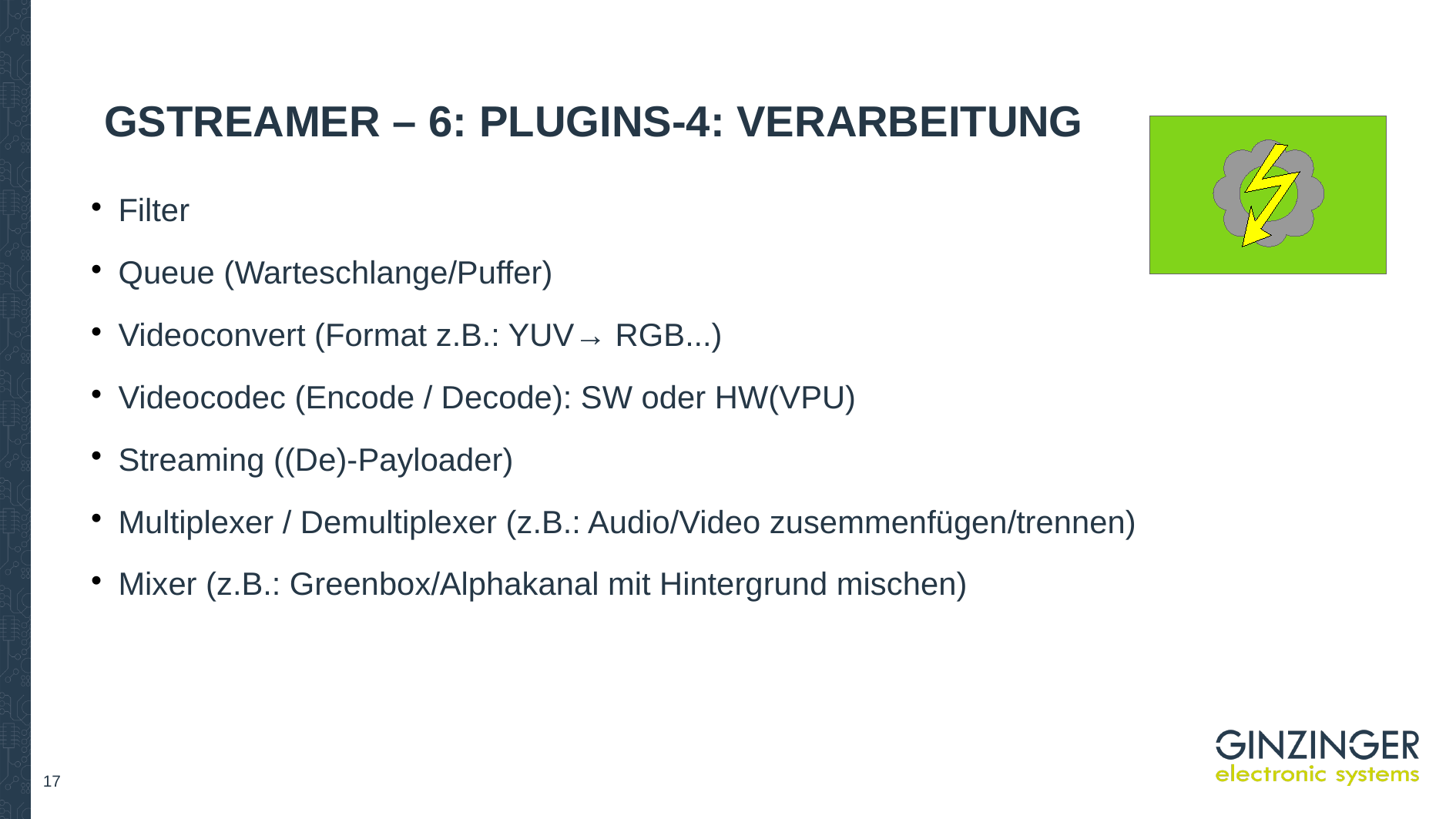

GStreamer – 6: Plugins-4: Verarbeitung

Filter
Queue (Warteschlange/Puffer)
Videoconvert (Format z.B.: YUV→ RGB...)
Videocodec (Encode / Decode): SW oder HW(VPU)
Streaming ((De)-Payloader)
Multiplexer / Demultiplexer (z.B.: Audio/Video zusemmenfügen/trennen)
Mixer (z.B.: Greenbox/Alphakanal mit Hintergrund mischen)

17